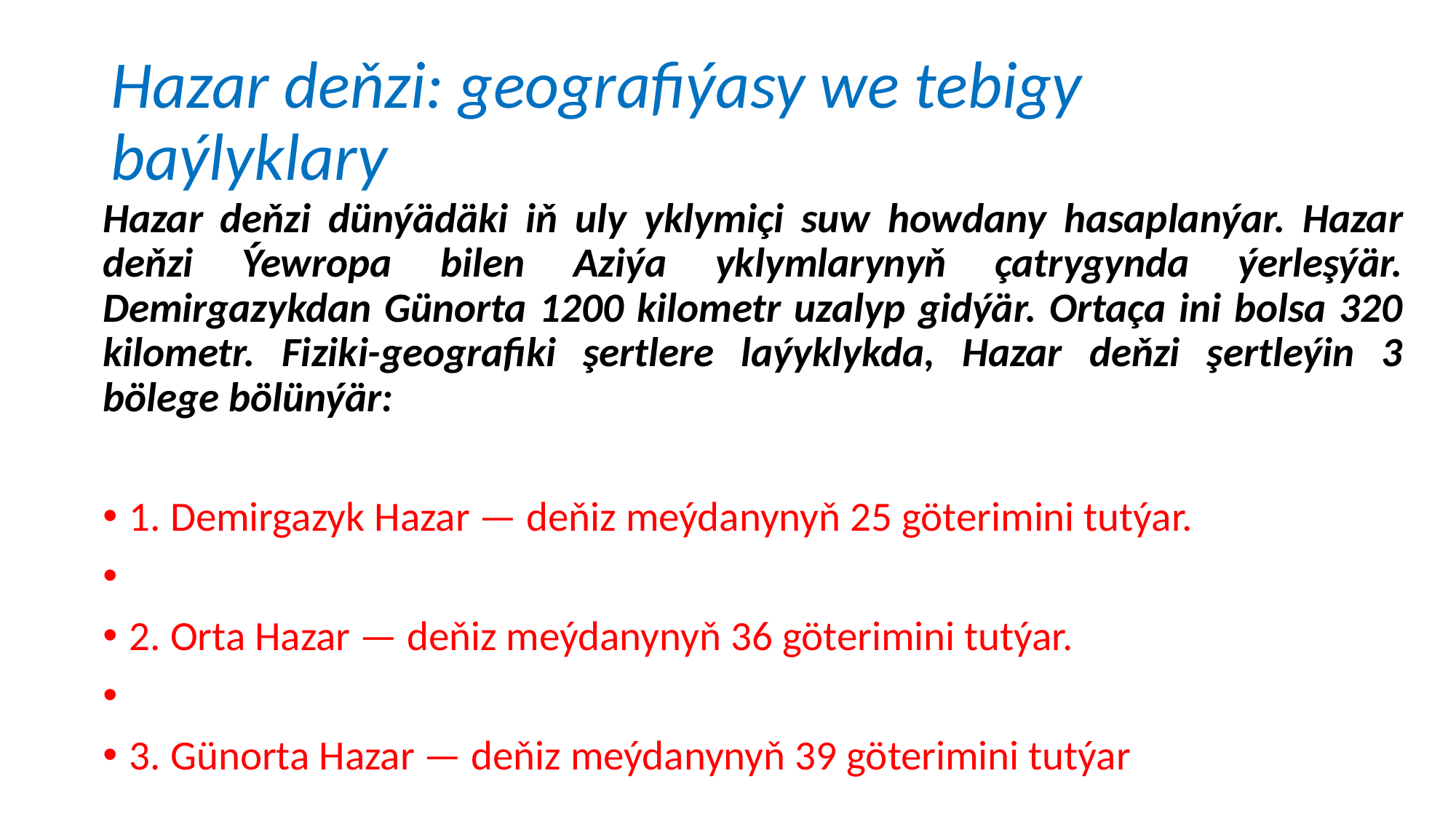

# Hazar deňzi: geografiýasy we tebigy baýlyklary
Hazar deňzi dünýädäki iň uly yklymiçi suw howdany hasaplanýar. Hazar deňzi Ýewropa bilen Aziýa yklymlarynyň çatrygynda ýerleşýär. Demirgazykdan Günorta 1200 kilometr uzalyp gidýär. Ortaça ini bolsa 320 kilometr. Fiziki-geografiki şertlere laýyklykda, Hazar deňzi şertleýin 3 bölege bölünýär:

1. Demirgazyk Hazar — deňiz meýdanynyň 25 göterimini tutýar.

2. Orta Hazar — deňiz meýdanynyň 36 göterimini tutýar.

3. Günorta Hazar — deňiz meýdanynyň 39 göterimini tutýar